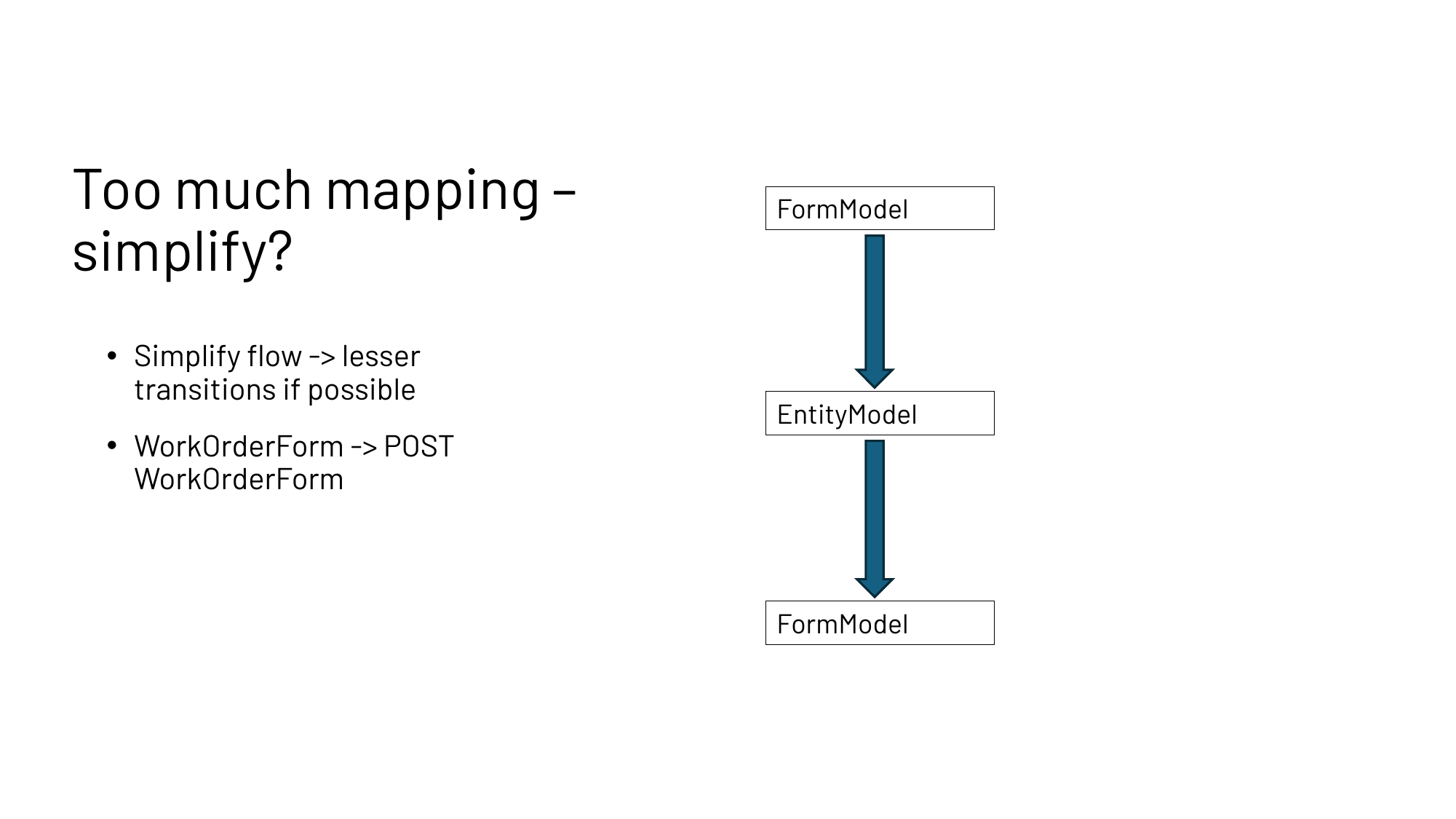

# Too much mapping – simplify?
FormModel

Simplify flow -> lesser transitions if possible
WorkOrderForm -> POST WorkOrderForm

EntityModel

FormModel